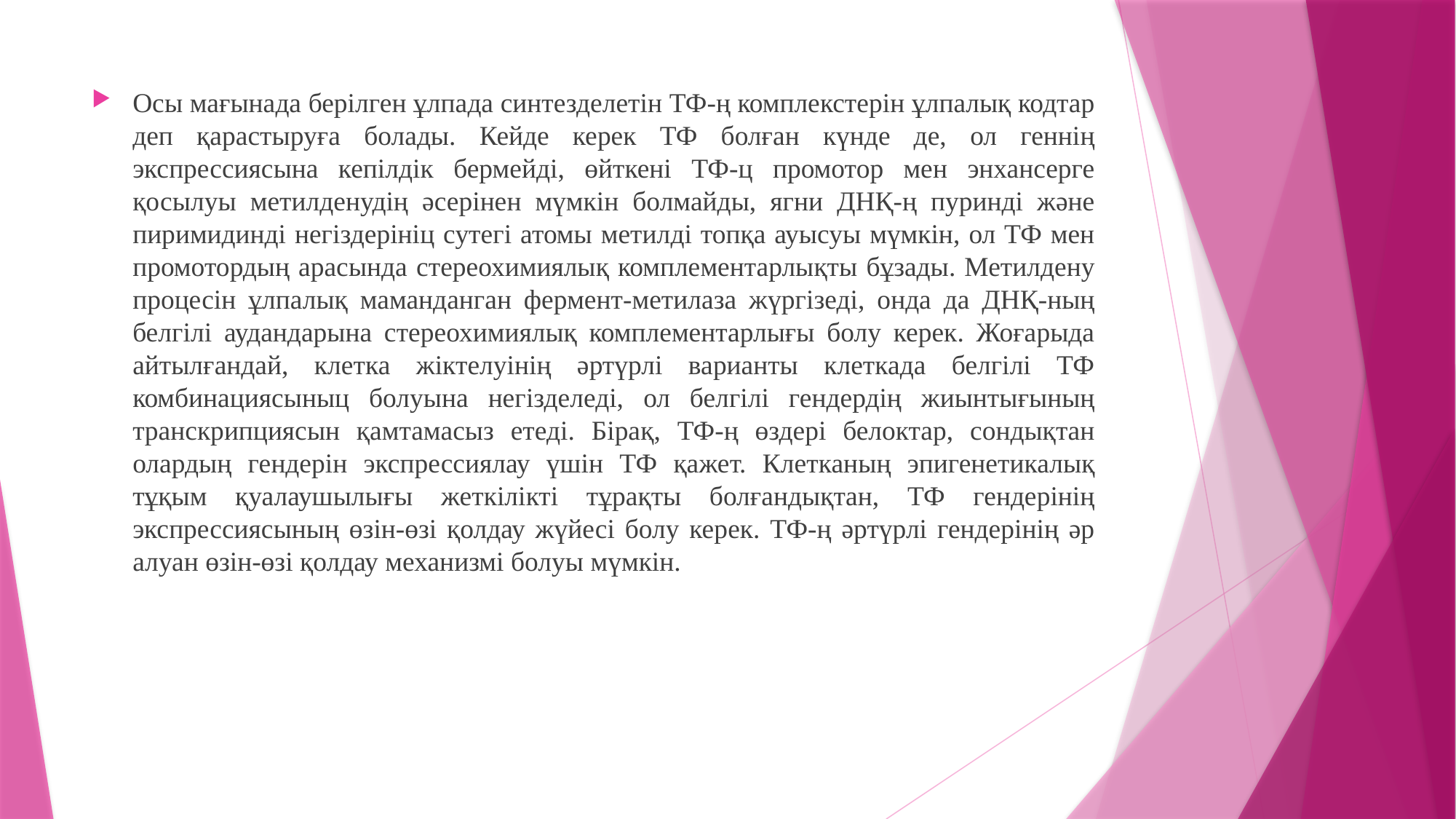

Осы мағынада берілген ұлпада синтезделетін ТФ-ң комплекстерін ұлпалық кодтар деп қарастыруға болады. Кейде керек ТФ болған күнде де, ол геннің экспрессиясына кепілдік бермейді, өйткені ТФ-ц промотор мен энхансерге қосылуы метилденудің әсерінен мүмкін болмайды, ягни ДНҚ-ң пуринді және пиримидинді негіздерініц сутегі атомы метилді топқа ауысуы мүмкін, ол ТФ мен промотордың арасында стереохимиялық комплементарлықты бұзады. Метилдену процесін ұлпалық маманданган фермент-метилаза жүргізеді, онда да ДНҚ-ның белгілі аудандарына стереохимиялық комплементарлығы болу керек. Жоғарыда айтылғандай, клетка жіктелуінің әртүрлі варианты клеткада белгілі ТФ комбинациясыныц болуына негізделеді, ол белгілі гендердің жиынтығының транскрипциясын қамтамасыз етеді. Бірақ, ТФ-ң өздері белоктар, сондықтан олардың гендерін экспрессиялау үшін ТФ қажет. Клетканың эпигенетикалық тұқым қуалаушылығы жеткілікті тұрақты болғандықтан, ТФ гендерінің экспрессиясының өзін-өзі қолдау жүйесі болу керек. ТФ-ң әртүрлі гендерінің әр алуан өзін-өзі қолдау механизмі болуы мүмкін.